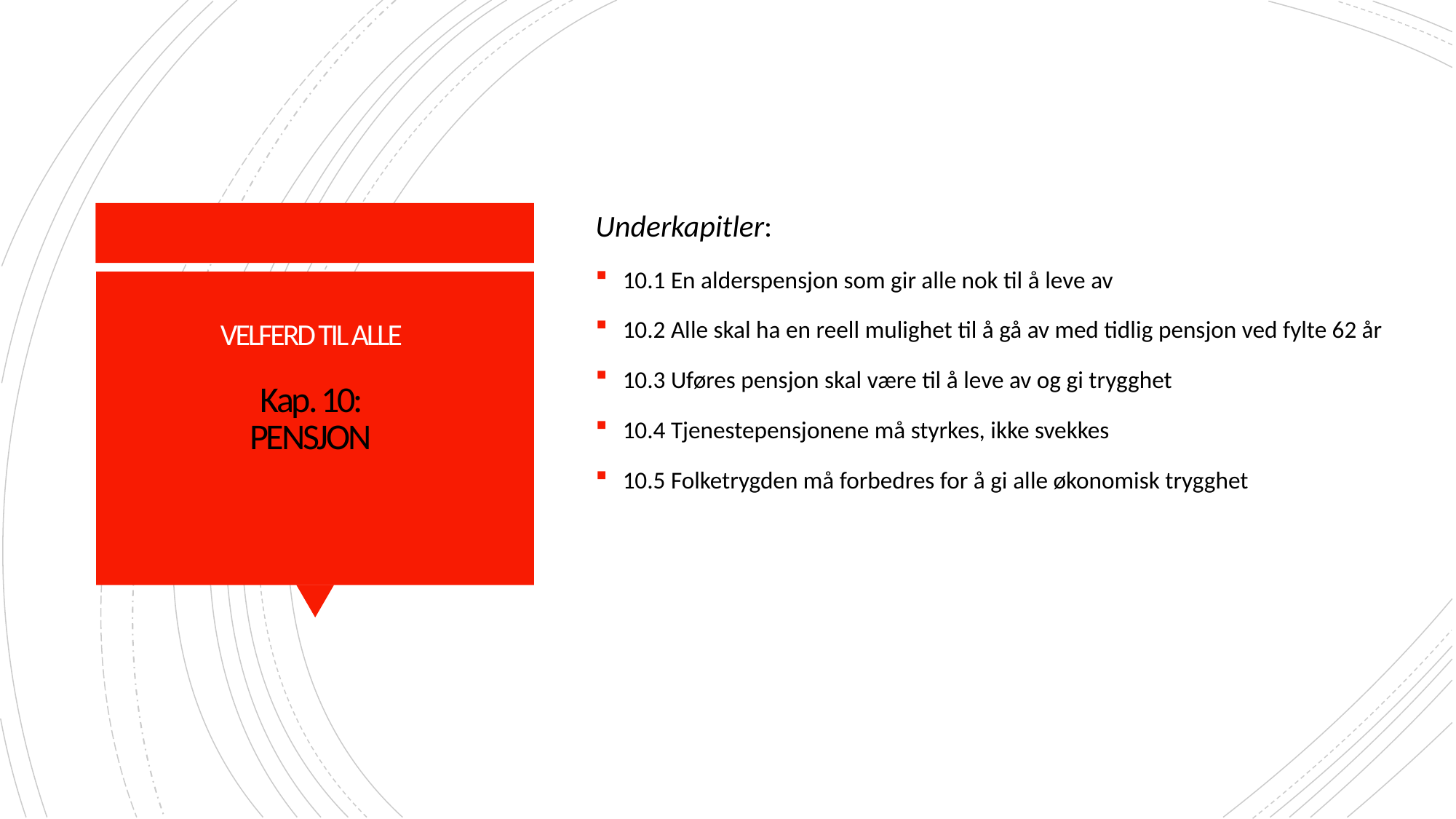

Underkapitler:
10.1 En alderspensjon som gir alle nok til å leve av
10.2 Alle skal ha en reell mulighet til å gå av med tidlig pensjon ved fylte 62 år
10.3 Uføres pensjon skal være til å leve av og gi trygghet
10.4 Tjenestepensjonene må styrkes, ikke svekkes
10.5 Folketrygden må forbedres for å gi alle økonomisk trygghet
# VELFERD TIL ALLE Kap. 10: PENSJON